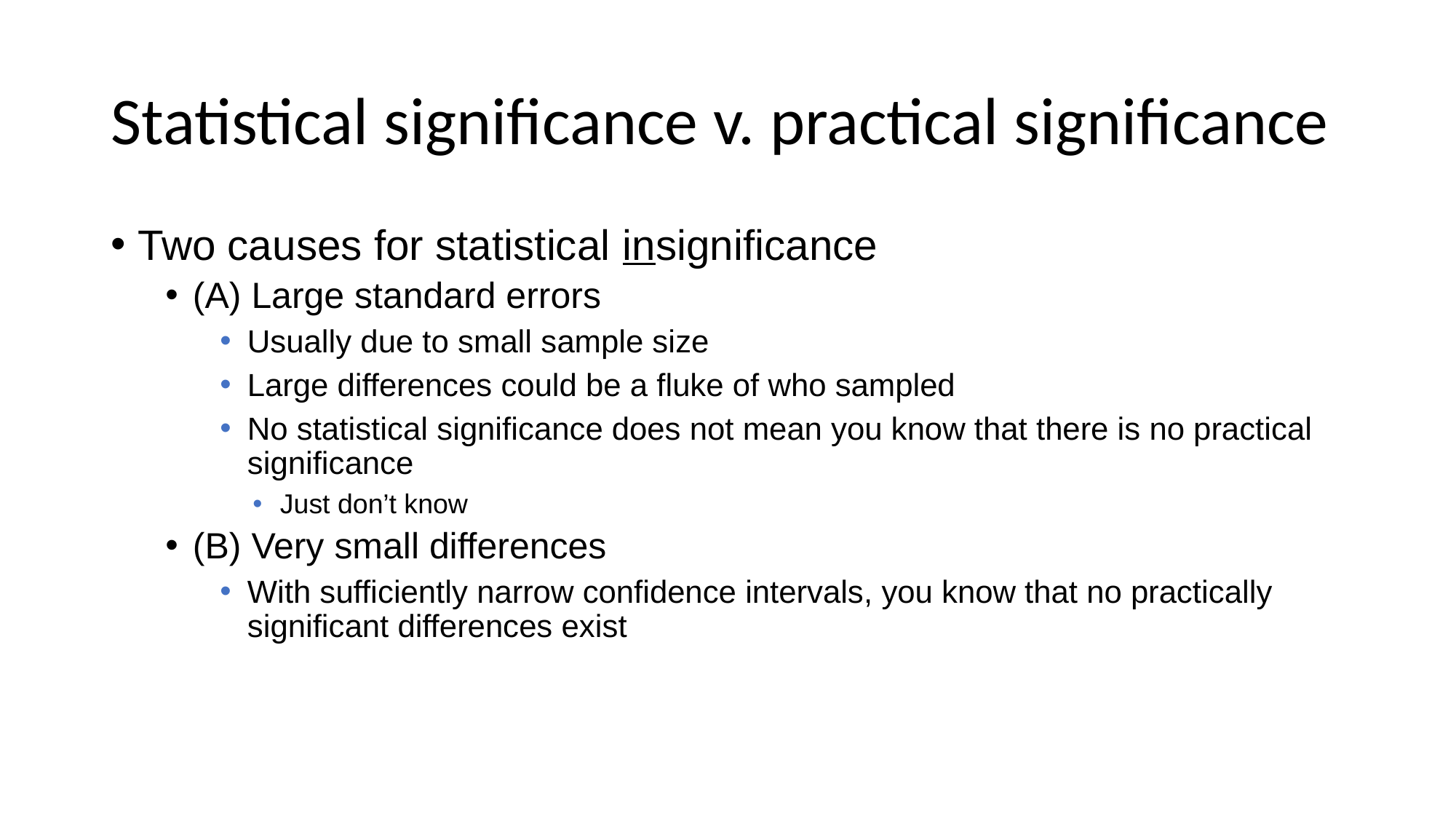

# Statistical significance v. practical significance

Two causes for statistical insignificance
(A) Large standard errors
Usually due to small sample size
Large differences could be a fluke of who sampled
No statistical significance does not mean you know that there is no practical significance
Just don’t know
(B) Very small differences
With sufficiently narrow confidence intervals, you know that no practically significant differences exist